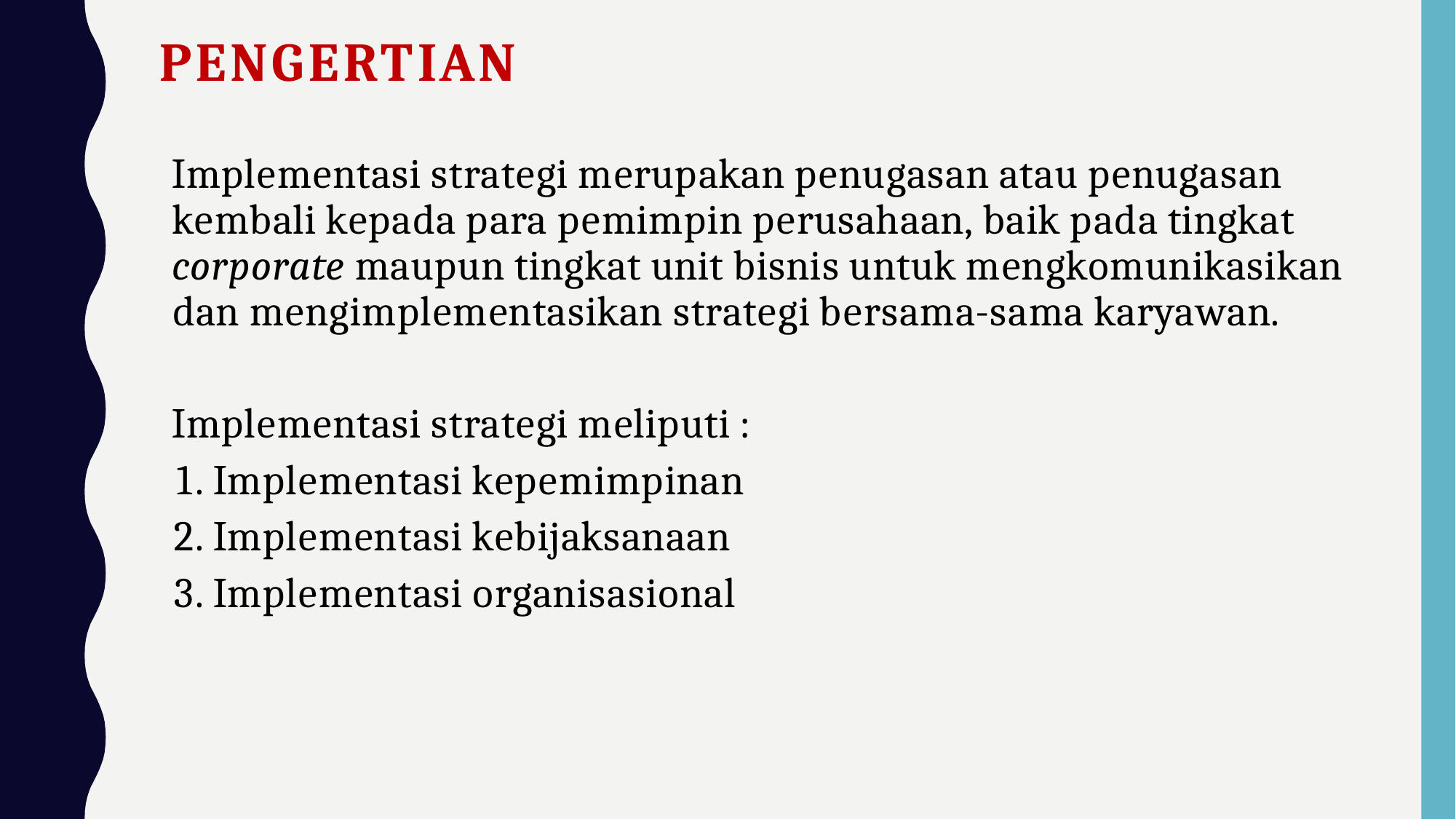

# Pengertian
Implementasi strategi merupakan penugasan atau penugasan kembali kepada para pemimpin perusahaan, baik pada tingkat corporate maupun tingkat unit bisnis untuk mengkomunikasikan dan mengimplementasikan strategi bersama-sama karyawan.

Implementasi strategi meliputi :
1. Implementasi kepemimpinan
2. Implementasi kebijaksanaan
3. Implementasi organisasional